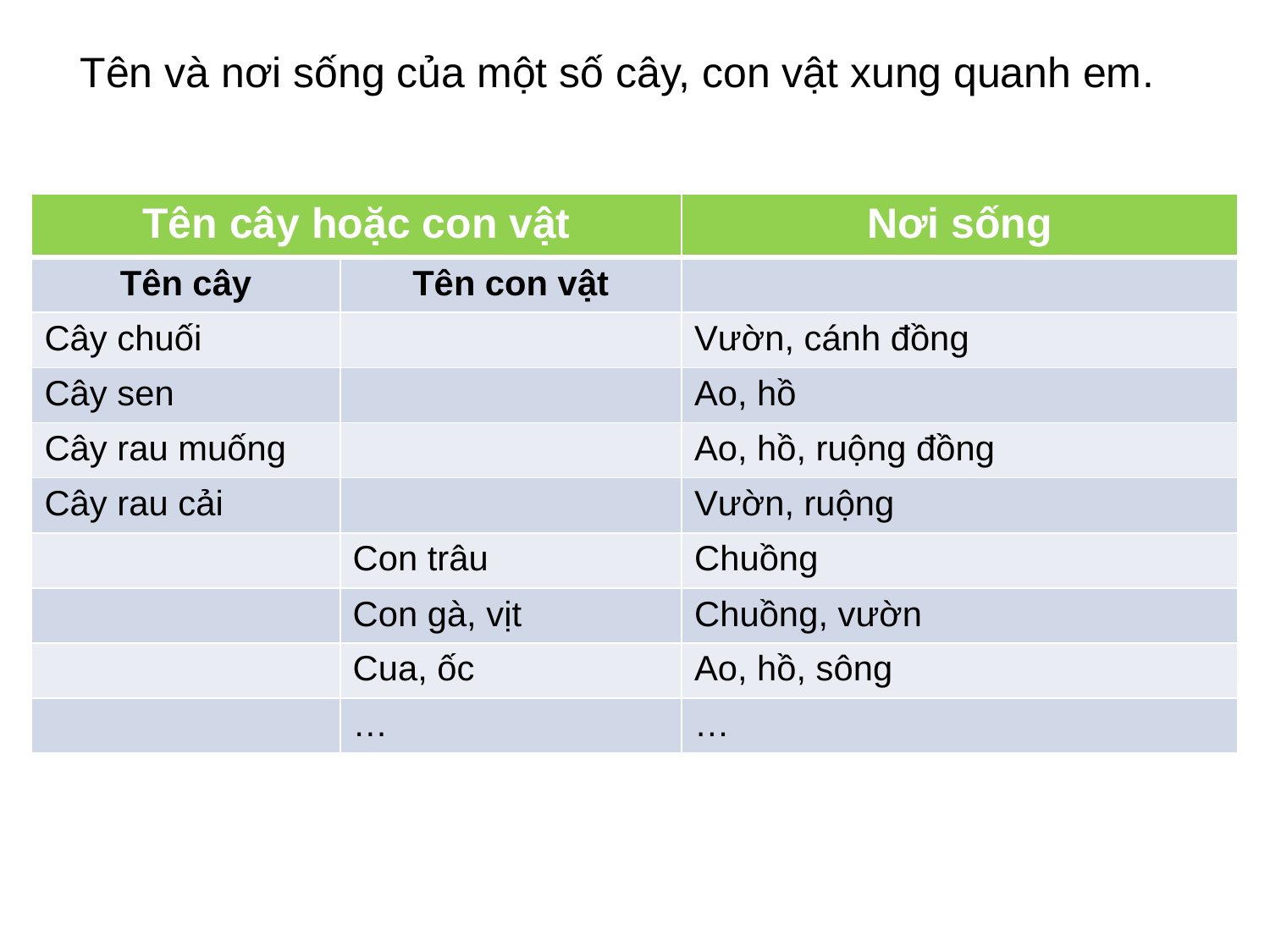

Tên và nơi sống của một số cây, con vật xung quanh em.
| Tên cây hoặc con vật |  | Nơi sống |
| --- | --- | --- |
| Tên cây | Tên con vật |  |
| Cây chuối |  | Vườn, cánh đồng |
| Cây sen |  | Ao, hồ |
| Cây rau muống |  | Ao, hồ, ruộng đồng |
| Cây rau cải |  | Vườn, ruộng |
|  | Con trâu | Chuồng |
|  | Con gà, vịt | Chuồng, vườn |
|  | Cua, ốc | Ao, hồ, sông |
|  | … | … |